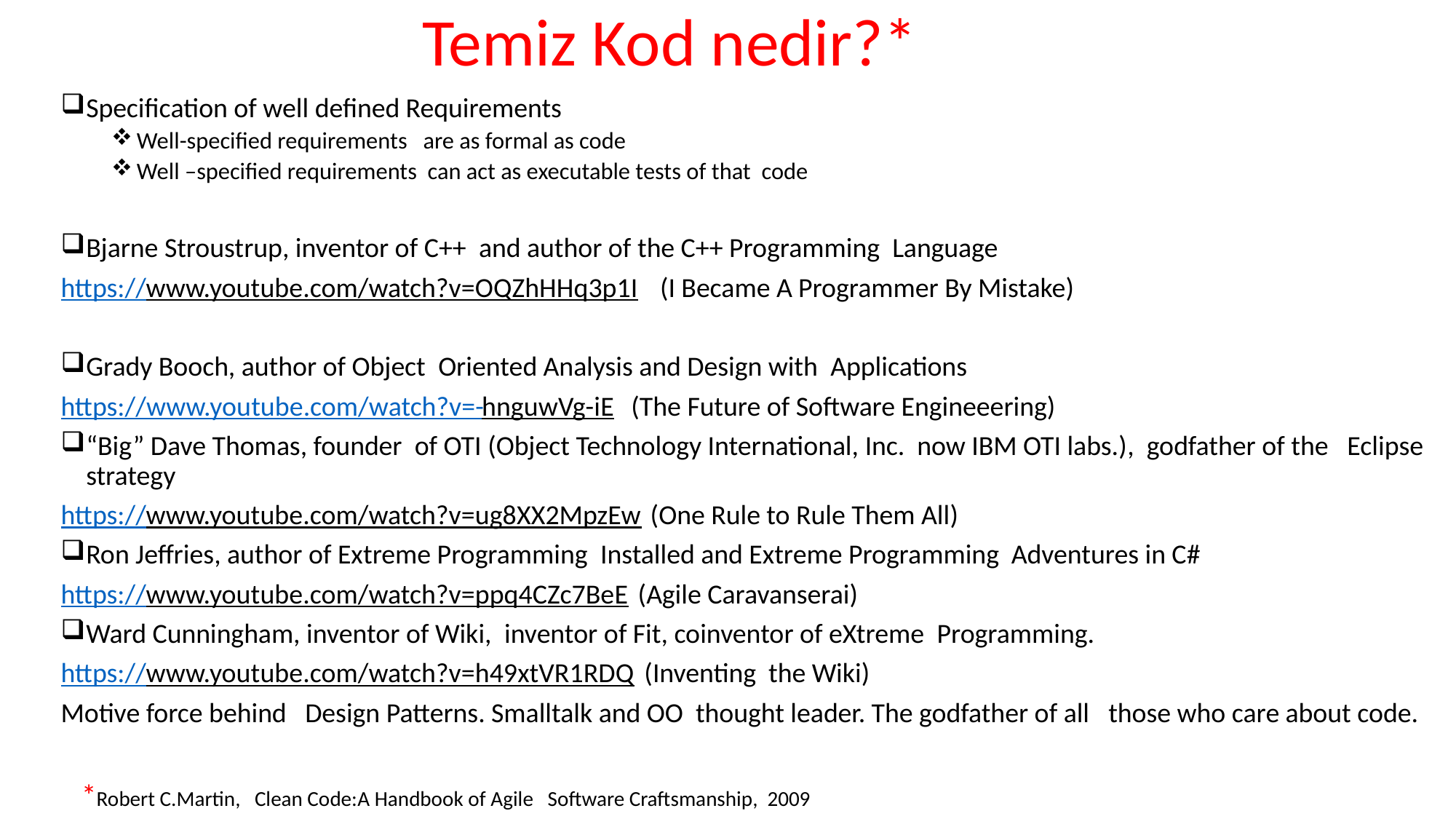

# Temiz Kod nedir?*
Specification of well defined Requirements
Well-specified requirements   are as formal as code
Well –specified requirements  can act as executable tests of that  code

Bjarne Stroustrup, inventor of C++  and author of the C++ Programming  Language
https://www.youtube.com/watch?v=OQZhHHq3p1I    (I Became A Programmer By Mistake)

Grady Booch, author of Object  Oriented Analysis and Design with  Applications
https://www.youtube.com/watch?v=-hnguwVg-iE   (The Future of Software Engineeering)
“Big” Dave Thomas, founder  of OTI (Object Technology International, Inc.  now IBM OTI labs.),  godfather of the   Eclipse strategy
https://www.youtube.com/watch?v=ug8XX2MpzEw  (One Rule to Rule Them All)
Ron Jeffries, author of Extreme Programming  Installed and Extreme Programming  Adventures in C#
https://www.youtube.com/watch?v=ppq4CZc7BeE  (Agile Caravanserai)
Ward Cunningham, inventor of Wiki,  inventor of Fit, coinventor of eXtreme  Programming.
https://www.youtube.com/watch?v=h49xtVR1RDQ  (Inventing  the Wiki)
Motive force behind   Design Patterns. Smalltalk and OO  thought leader. The godfather of all   those who care about code.

*Robert C.Martin,   Clean Code:A Handbook of Agile   Software Craftsmanship,  2009